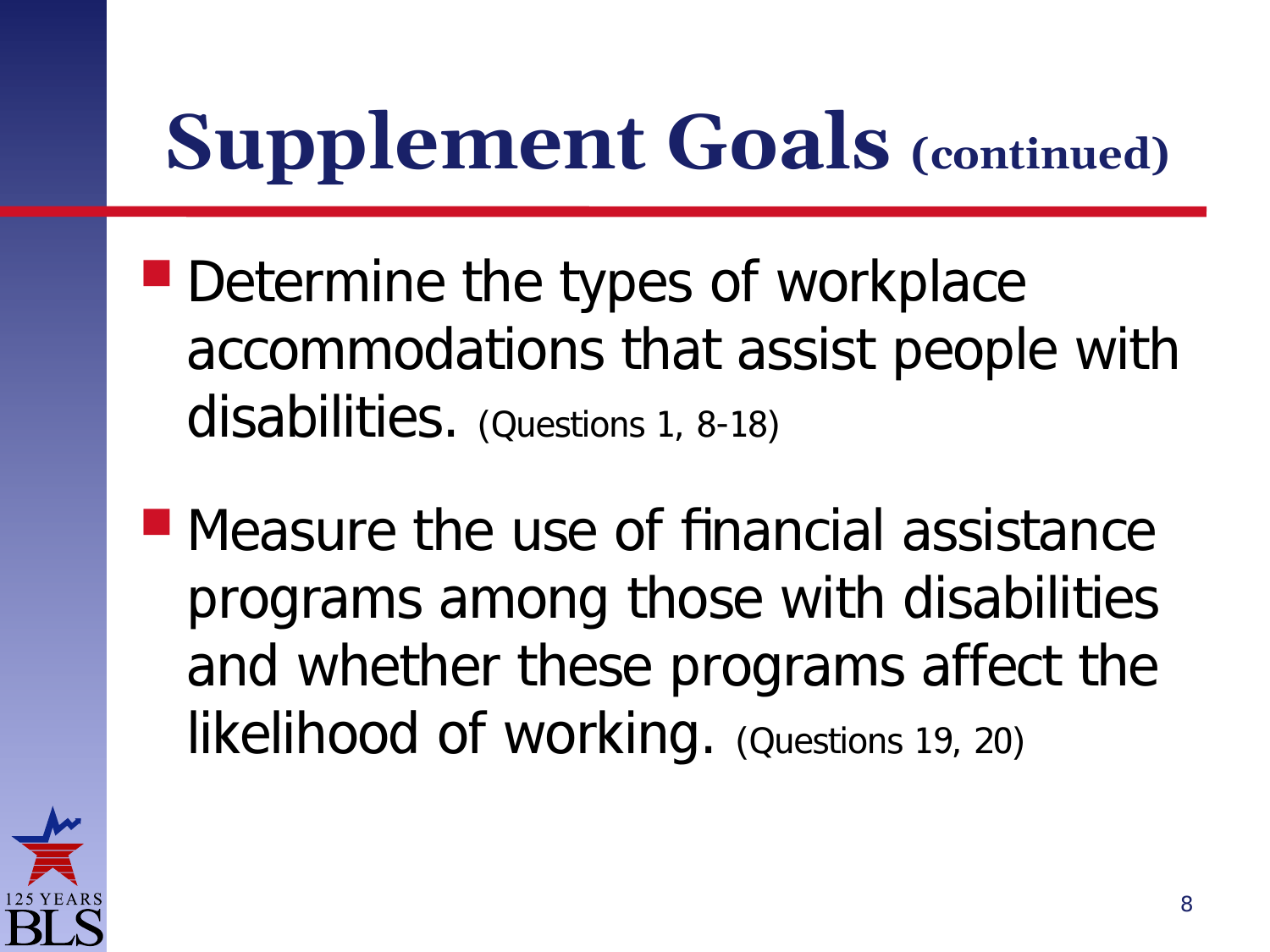

# Supplement Goals (continued)
Determine the types of workplace accommodations that assist people with disabilities. (Questions 1, 8-18)

Measure the use of financial assistance programs among those with disabilities and whether these programs affect the likelihood of working. (Questions 19, 20)
8